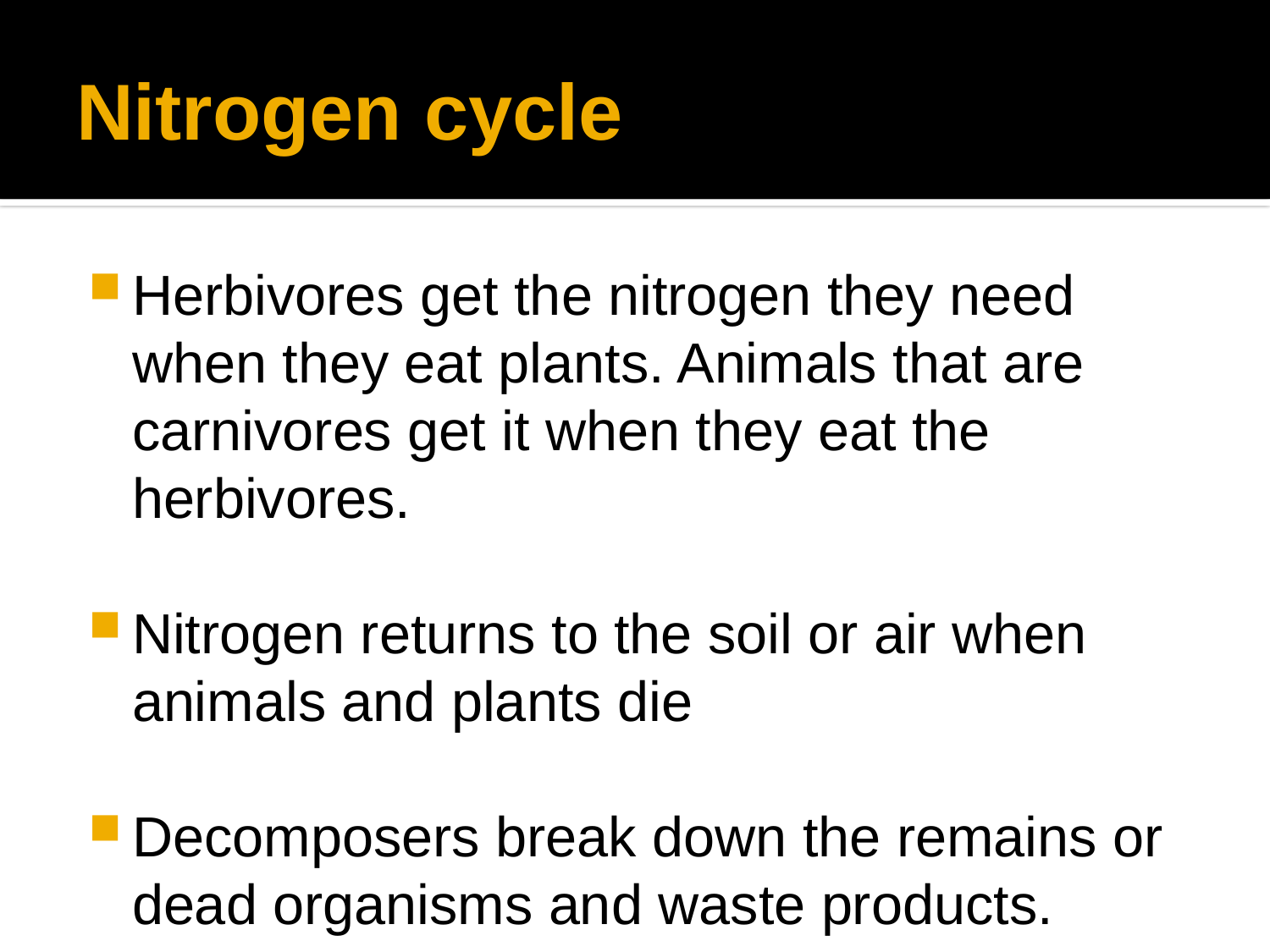

# Nitrogen cycle
Herbivores get the nitrogen they need when they eat plants. Animals that are carnivores get it when they eat the herbivores.

Nitrogen returns to the soil or air when animals and plants die

Decomposers break down the remains or dead organisms and waste products.